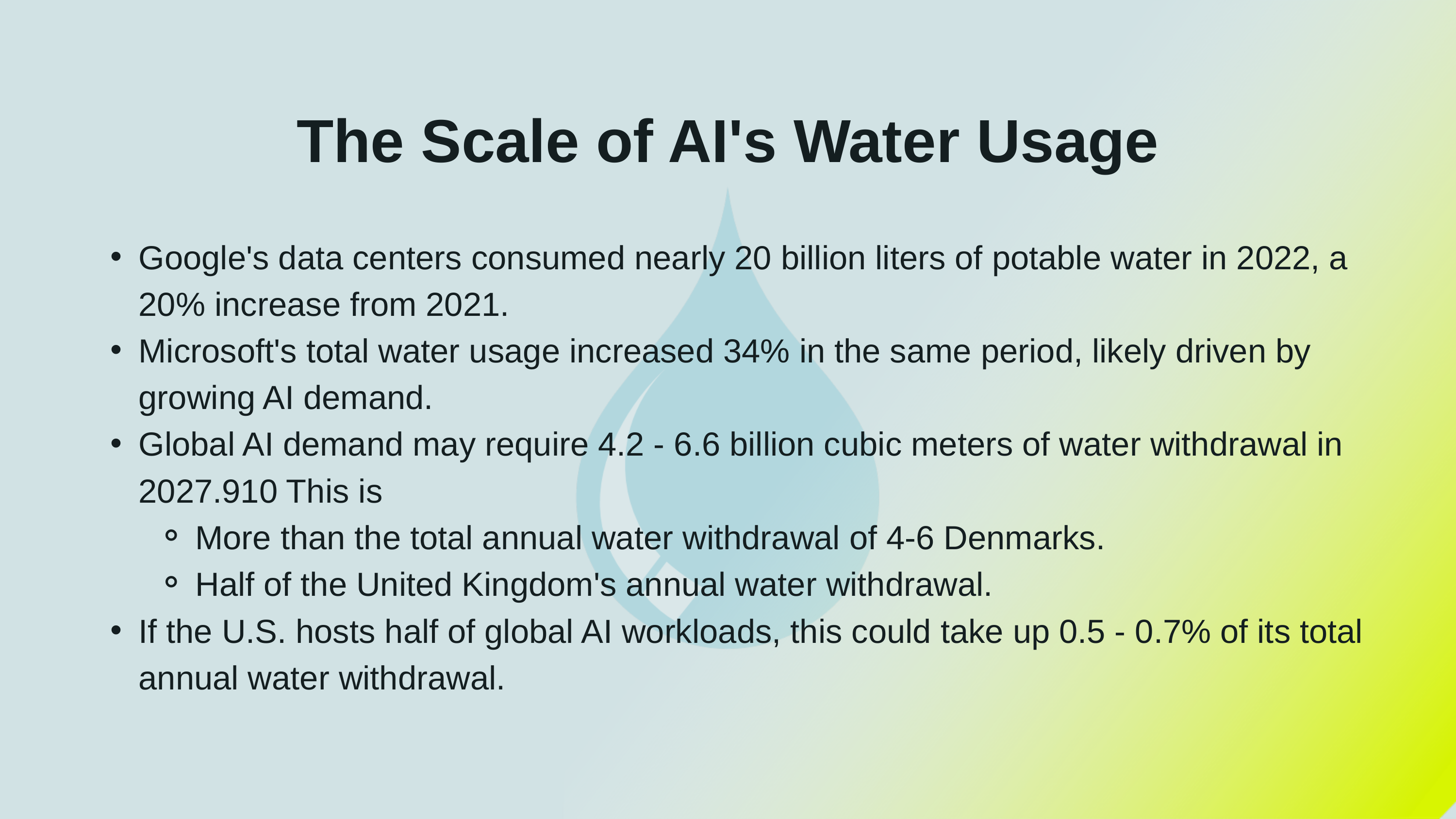

The Scale of AI's Water Usage

Google's data centers consumed nearly 20 billion liters of potable water in 2022, a 20% increase from 2021.
Microsoft's total water usage increased 34% in the same period, likely driven by growing AI demand.
Global AI demand may require 4.2 - 6.6 billion cubic meters of water withdrawal in 2027.910 This is
More than the total annual water withdrawal of 4-6 Denmarks.
Half of the United Kingdom's annual water withdrawal.
If the U.S. hosts half of global AI workloads, this could take up 0.5 - 0.7% of its total annual water withdrawal.